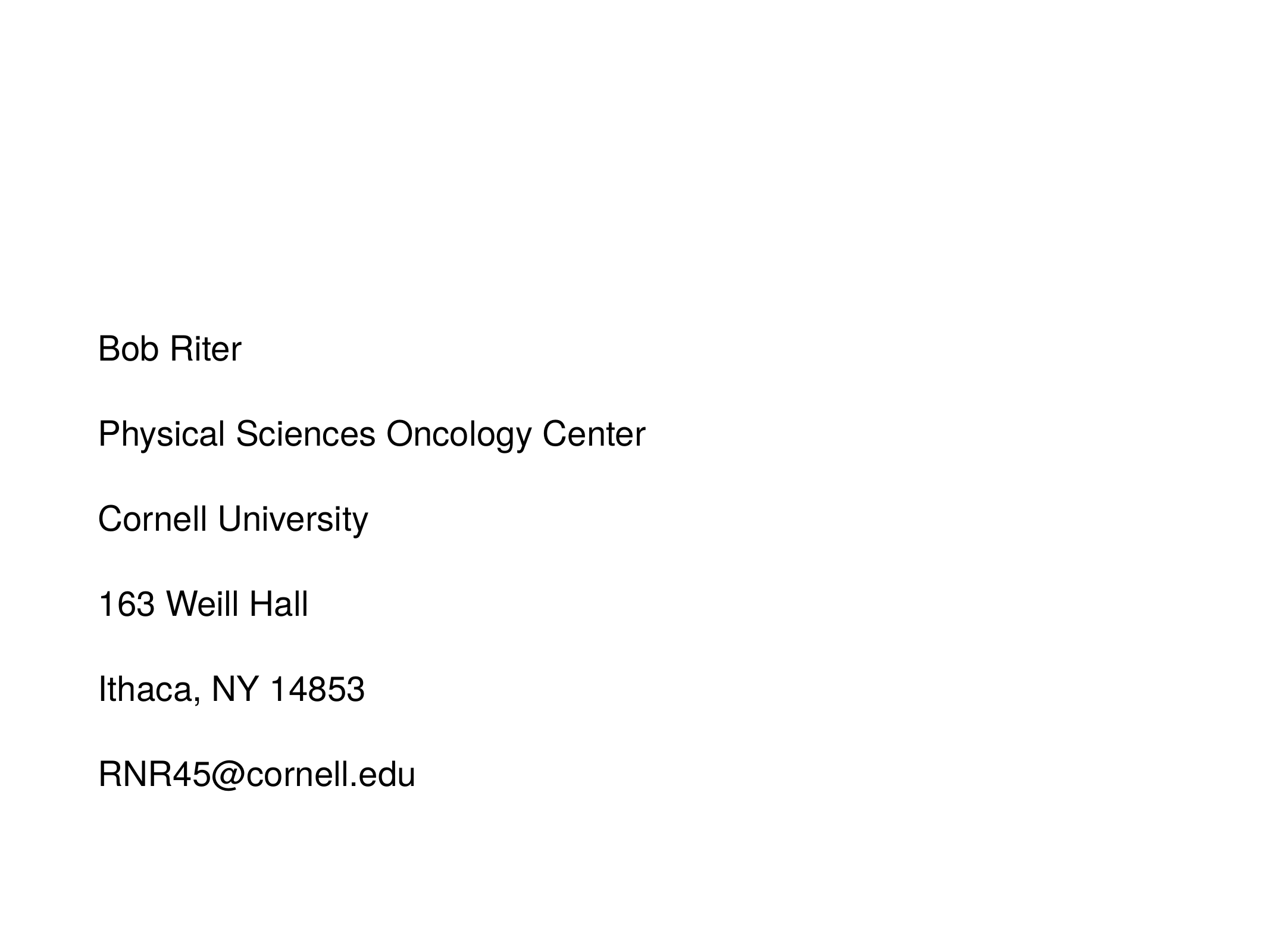

#
Bob Riter
Physical Sciences Oncology Center
Cornell University
163 Weill Hall
Ithaca, NY 14853
RNR45@cornell.edu